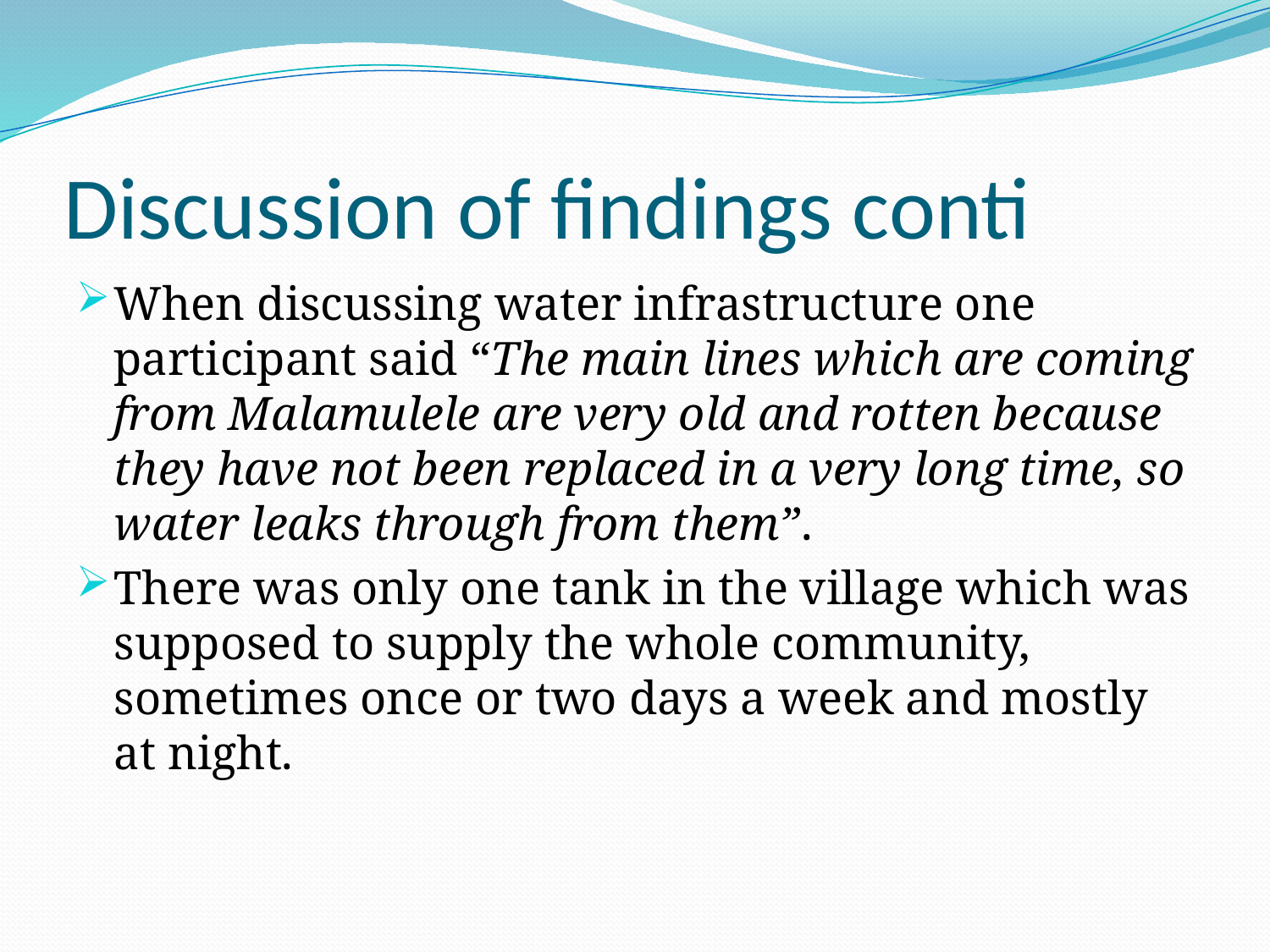

# Discussion of findings conti
When discussing water infrastructure one participant said “The main lines which are coming from Malamulele are very old and rotten because they have not been replaced in a very long time, so water leaks through from them”.
There was only one tank in the village which was supposed to supply the whole community, sometimes once or two days a week and mostly at night.